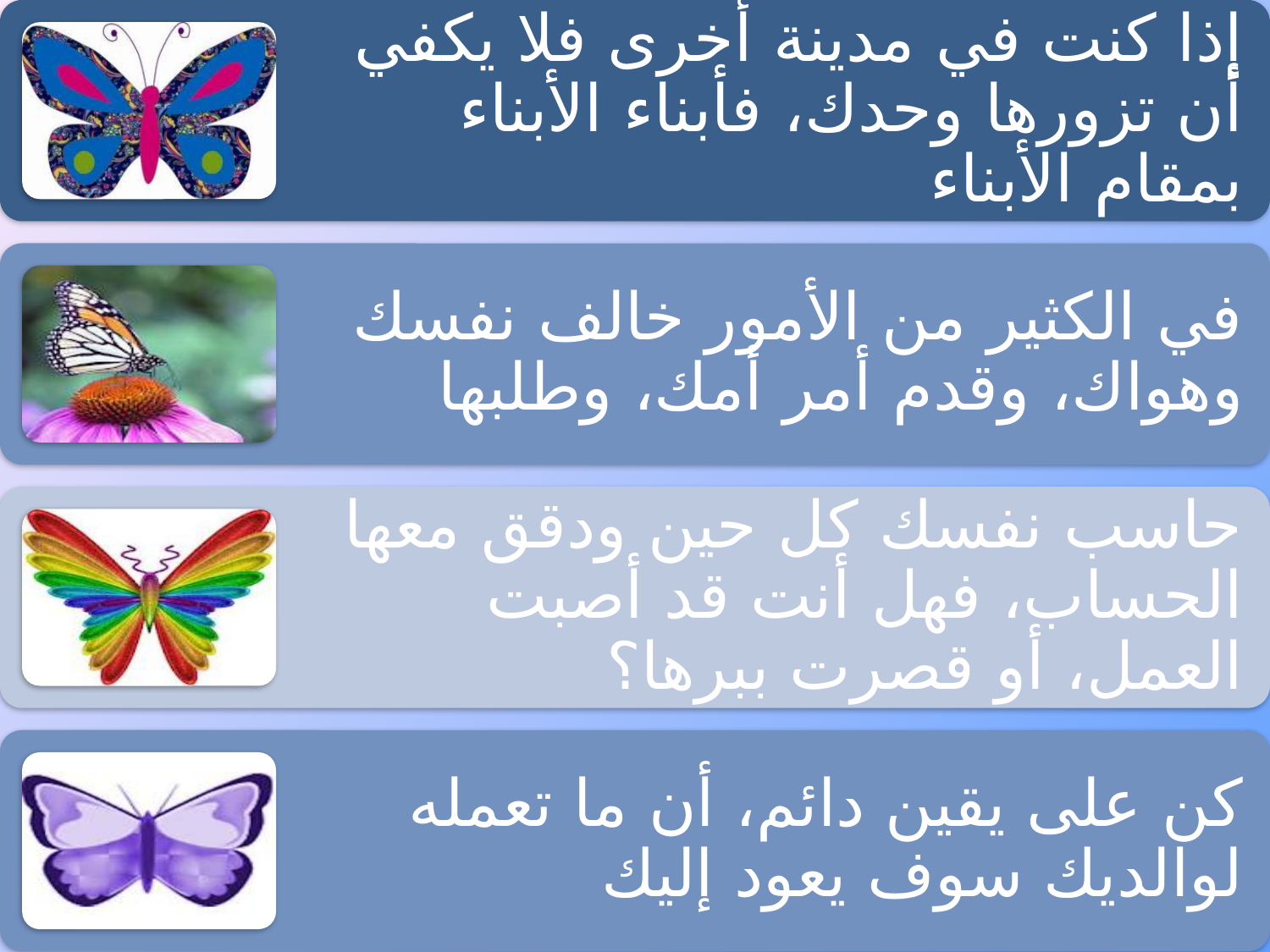

إذا كنت في مدينة أخرى فلا يكفي أن تزورها وحدك، فأبناء الأبناء بمقام الأبناء
في الكثير من الأمور خالف نفسك وهواك، وقدم أمر أمك، وطلبها
حاسب نفسك كل حين ودقق معها الحساب، فهل أنت قد أصبت العمل، أو قصرت ببرها؟
كن على يقين دائم، أن ما تعمله لوالديك سوف يعود إليك